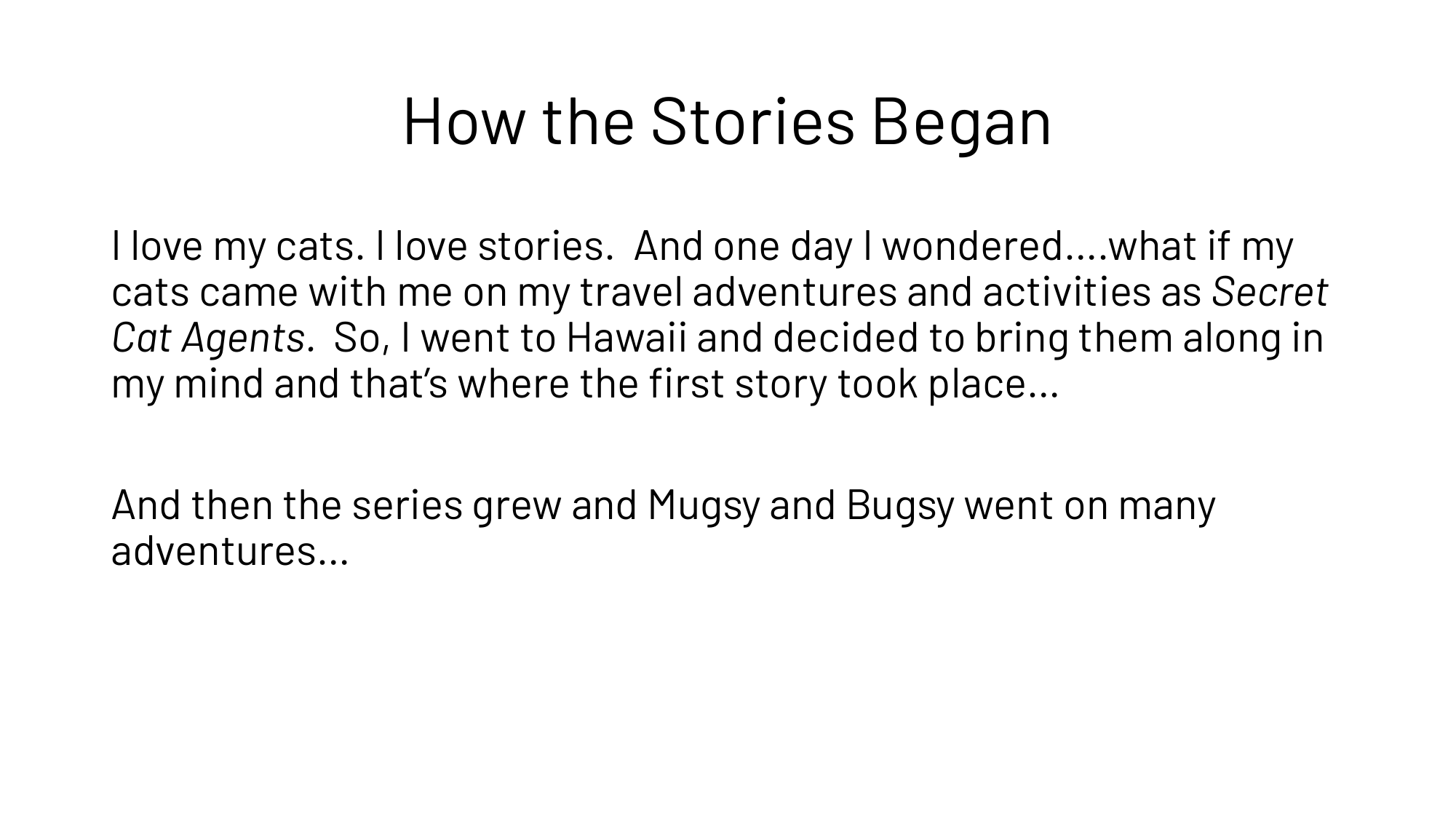

# How the Stories Began
I love my cats. I love stories.  And one day I wondered….what if my cats came with me on my travel adventures and activities as Secret Cat Agents.  So, I went to Hawaii and decided to bring them along in my mind and that’s where the first story took place…

And then the series grew and Mugsy and Bugsy went on many adventures…